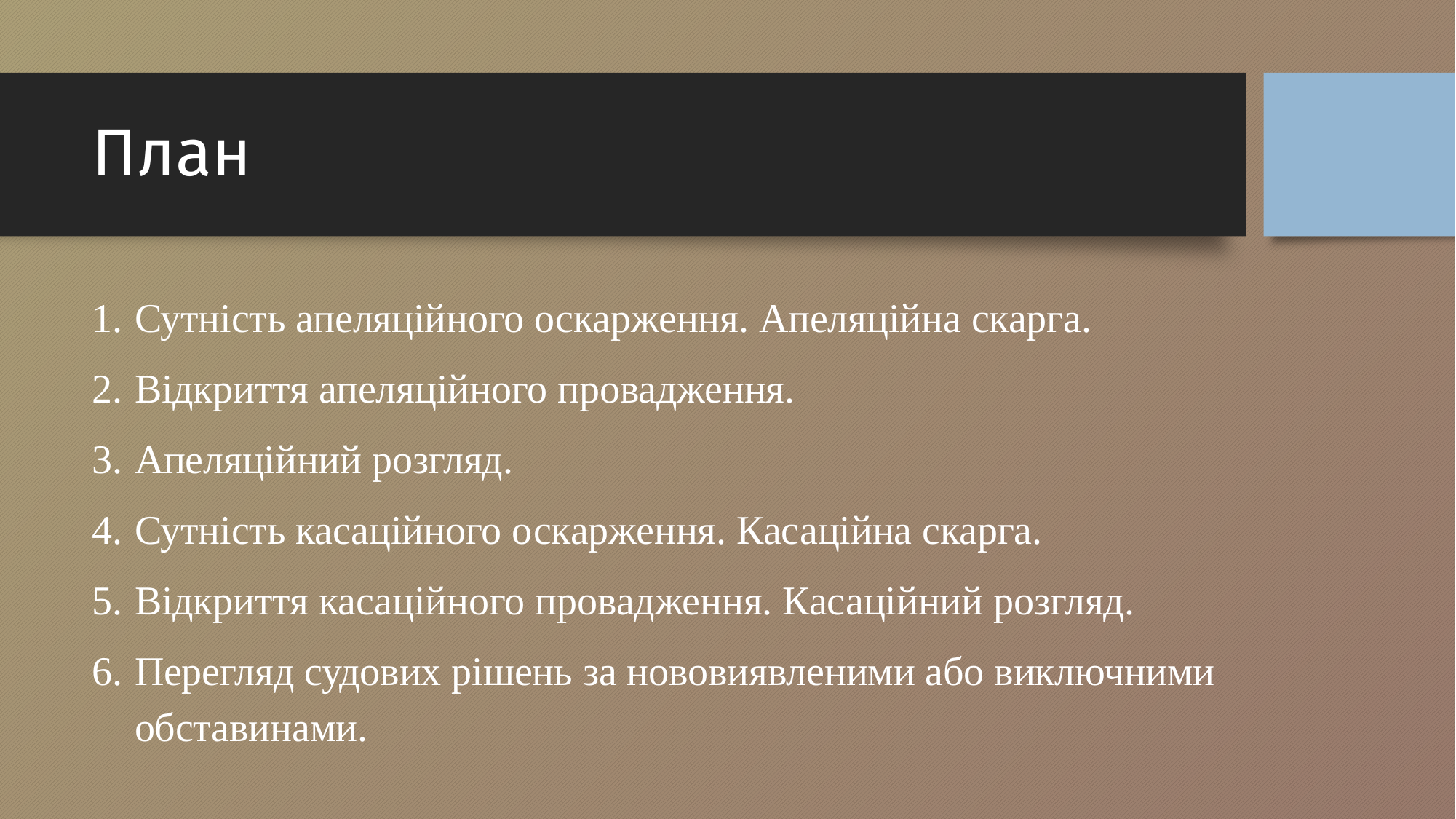

# План
Сутність апеляційного оскарження. Апеляційна скарга.
Відкриття апеляційного провадження.
Апеляційний розгляд.
Сутність касаційного оскарження. Касаційна скарга.
Відкриття касаційного провадження. Касаційний розгляд.
Перегляд судових рішень за нововиявленими або виключними обставинами.